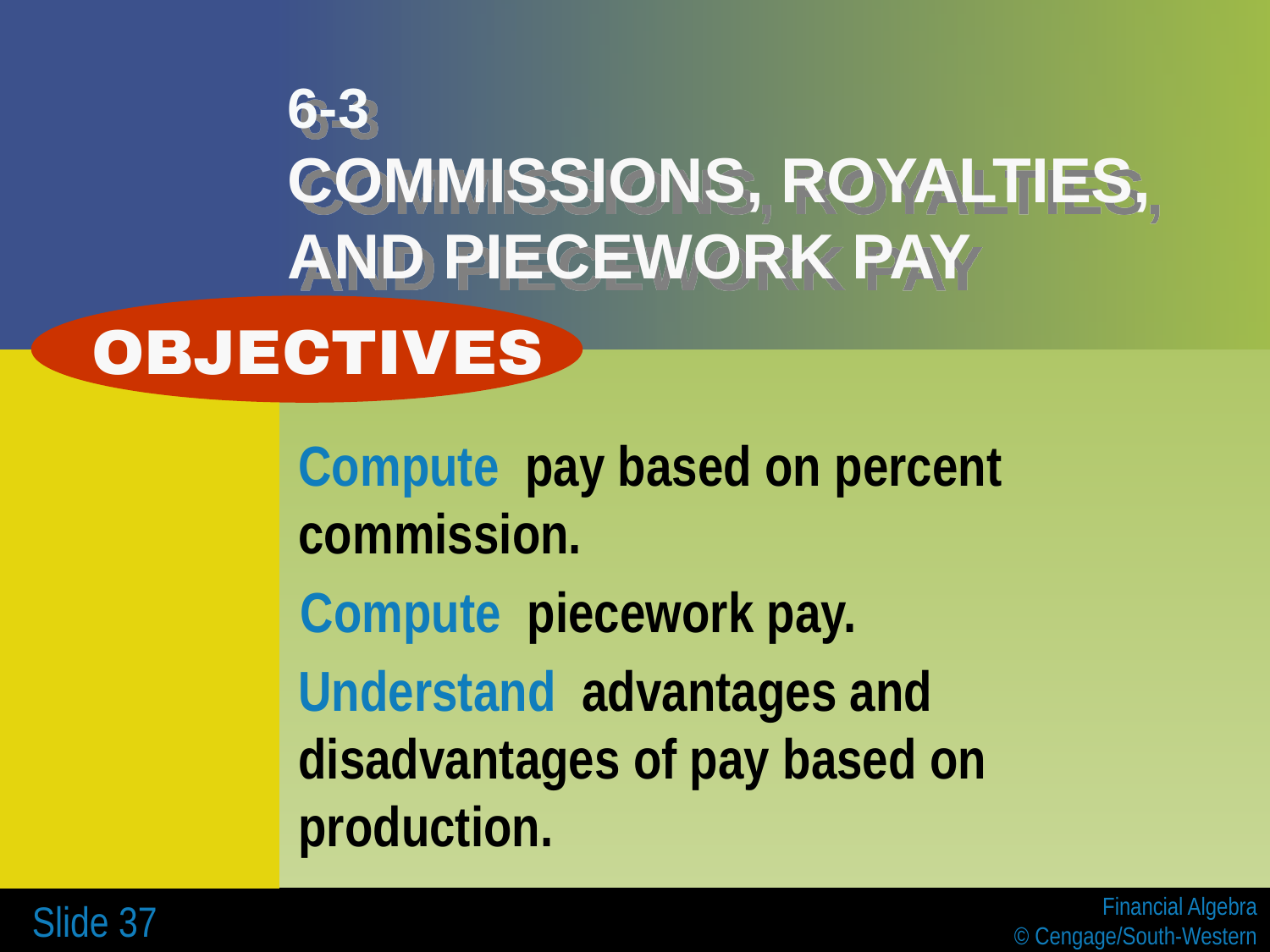

# 6-3 COMMISSIONS, ROYALTIES, AND PIECEWORK PAY
 OBJECTIVES
	Compute  pay based on percent commission.
          Compute  piecework pay.
	Understand  advantages and disadvantages of pay based on production.

  Slide 37